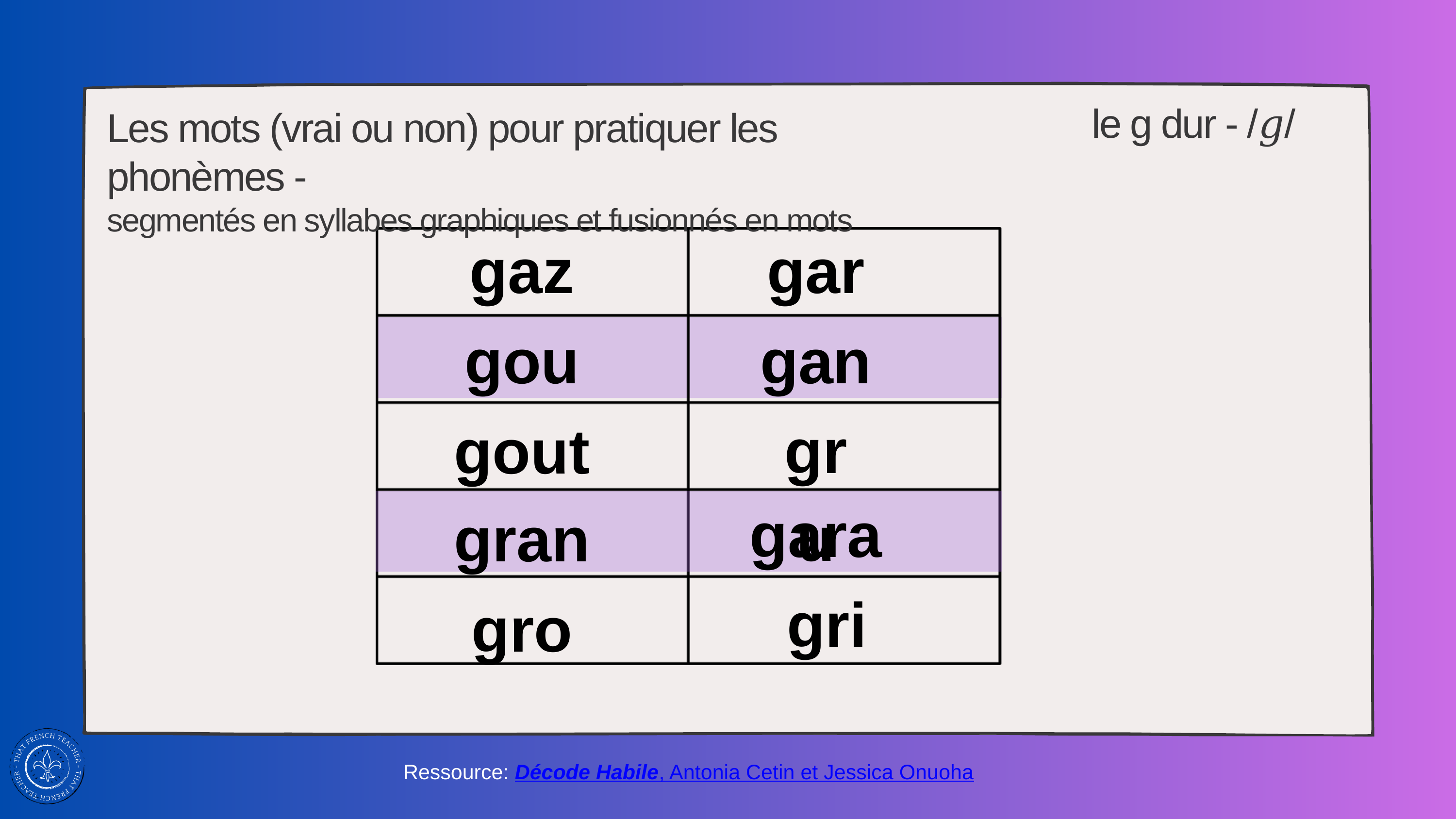

le g dur - /𝑔/
Les mots (vrai ou non) pour pratiquer les phonèmes -
segmentés en syllabes graphiques et fusionnés en mots
gaz
gar

gou
gan

gru
gout
gara
gran

gri
gro

Ressource: Décode Habile, Antonia Cetin et Jessica Onuoha